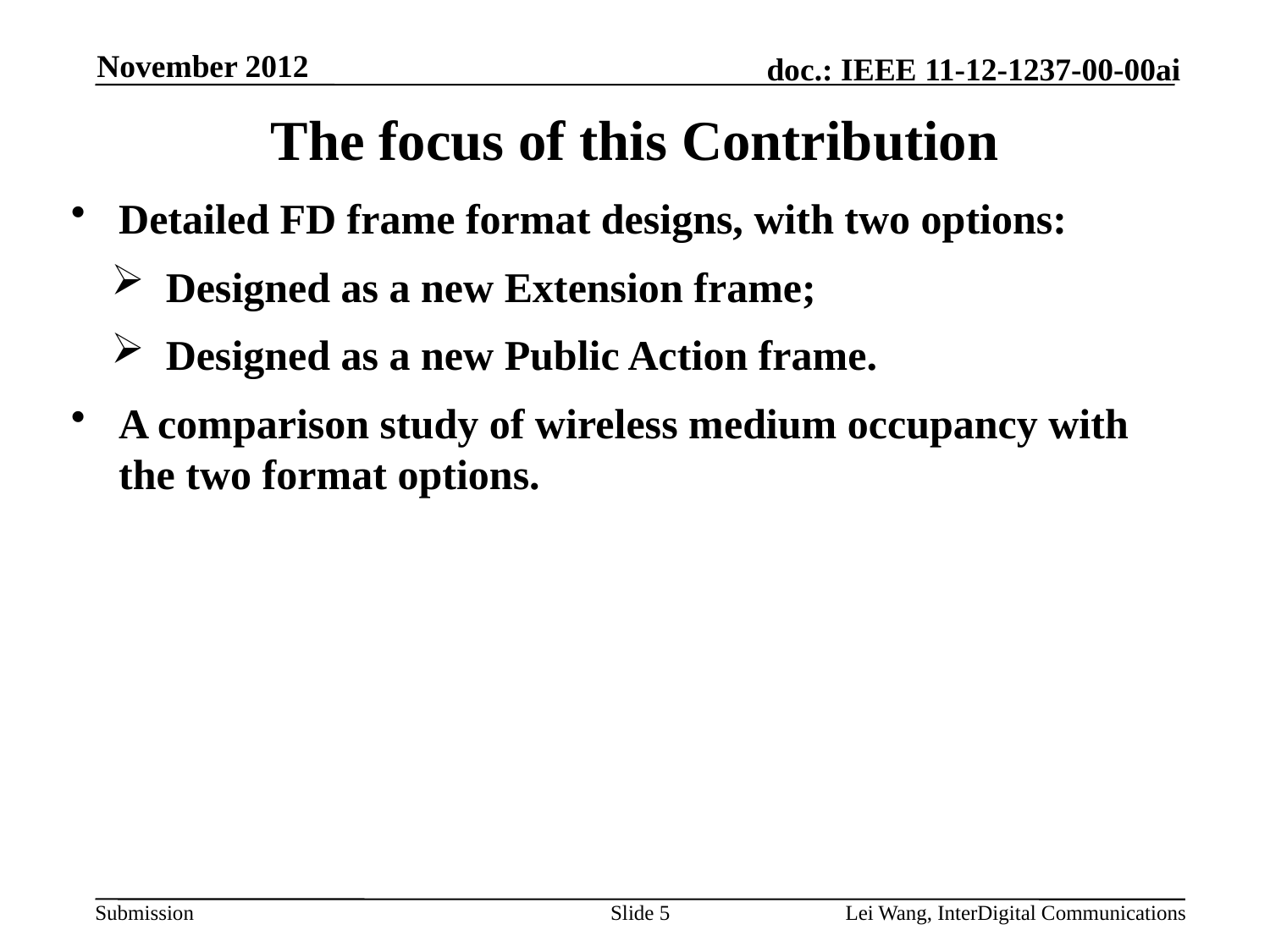

November 2012
The focus of this Contribution
Detailed FD frame format designs, with two options:
Designed as a new Extension frame;
Designed as a new Public Action frame.
A comparison study of wireless medium occupancy with the two format options.
Slide 5
Lei Wang, InterDigital Communications